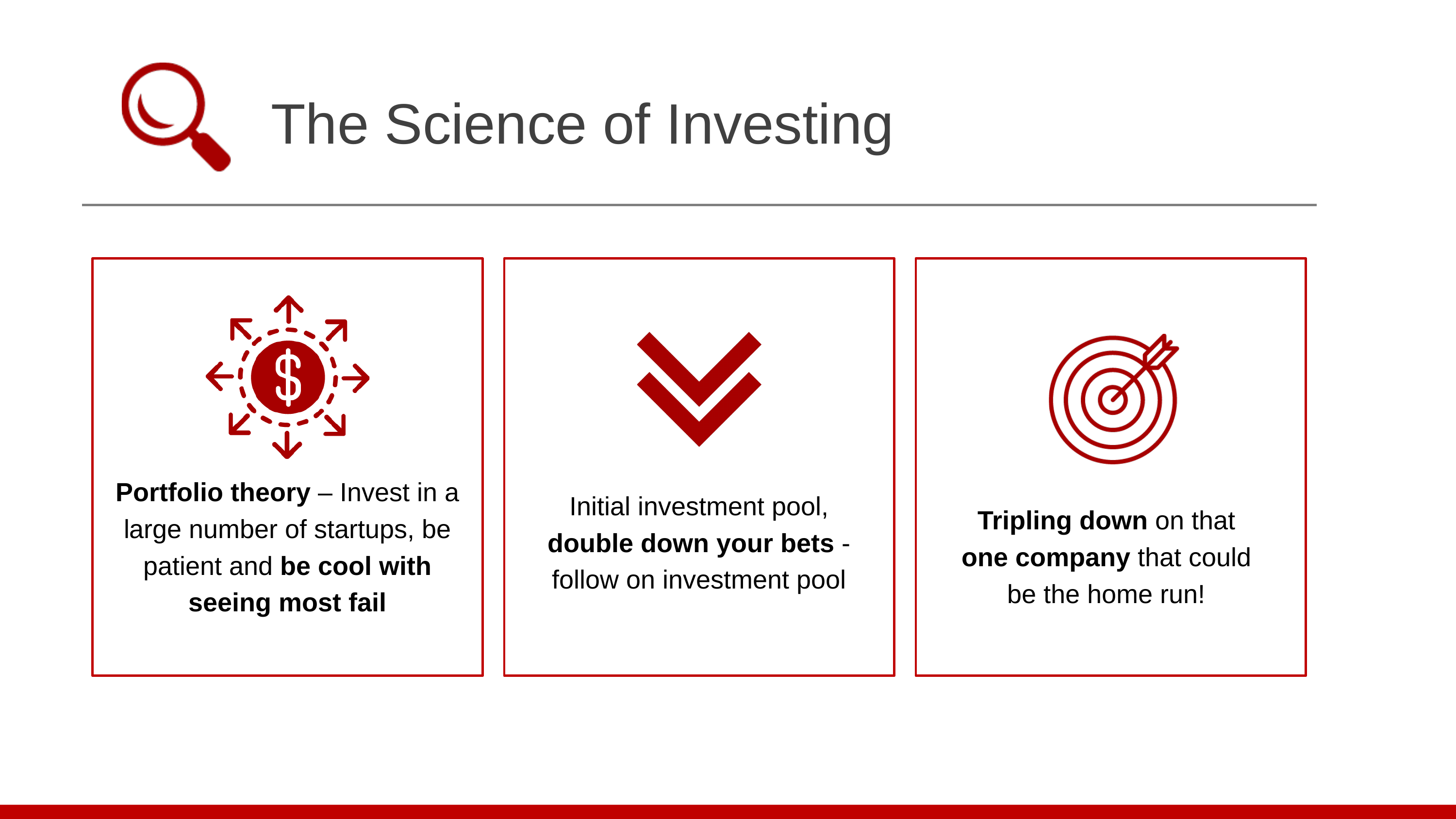

The Science of Investing

Portfolio theory – Invest in a large number of startups, be patient and be cool with seeing most fail

Initial investment pool, double down your bets - follow on investment pool

Tripling down on that one company that could be the home run!